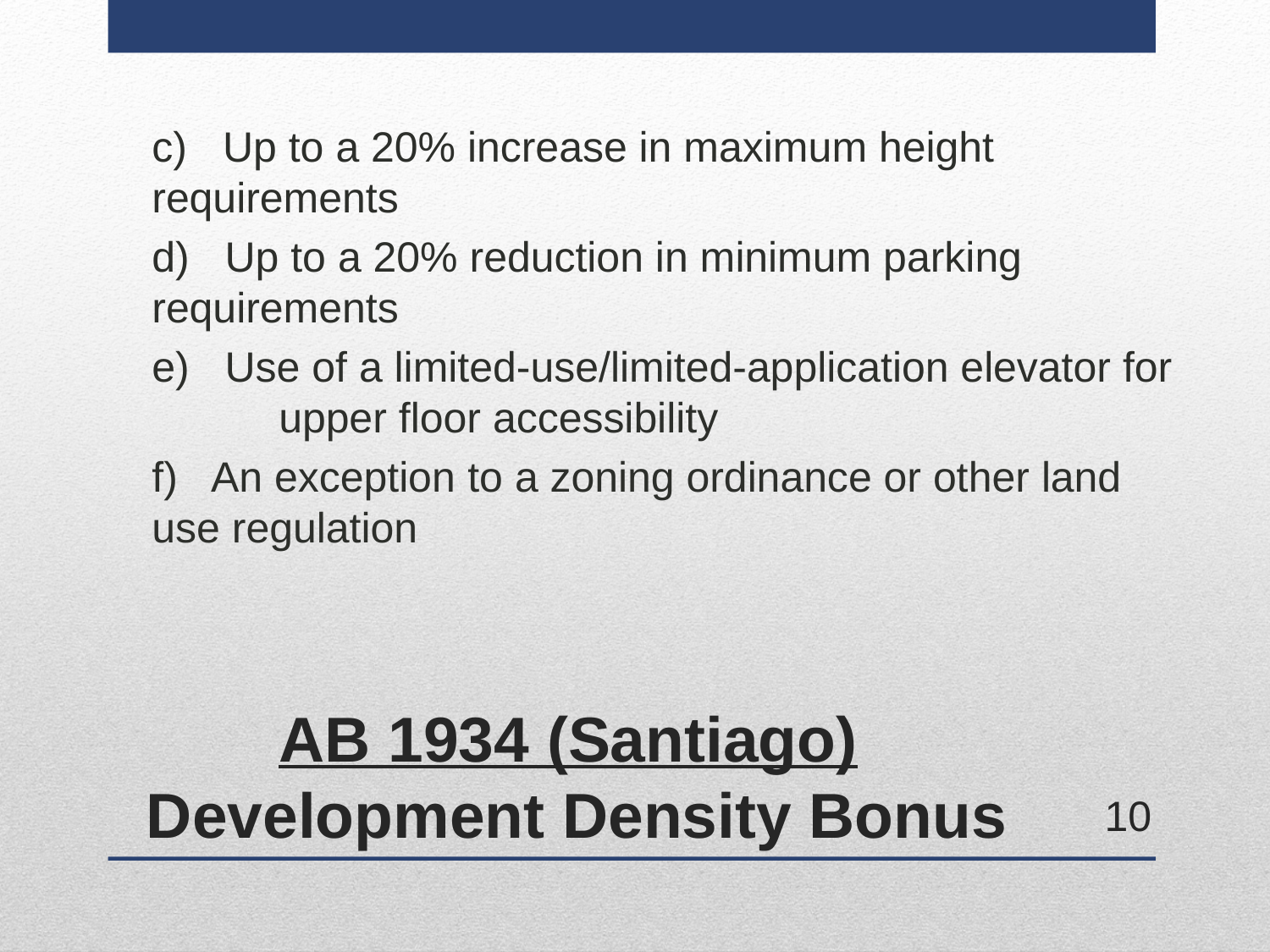

c)   Up to a 20% increase in maximum height 	requirements
d)   Up to a 20% reduction in minimum parking 	requirements
e)   Use of a limited-use/limited-application elevator for 	upper floor accessibility
f)   An exception to a zoning ordinance or other land 	use regulation

# AB 1934 (Santiago) Development Density Bonus
10